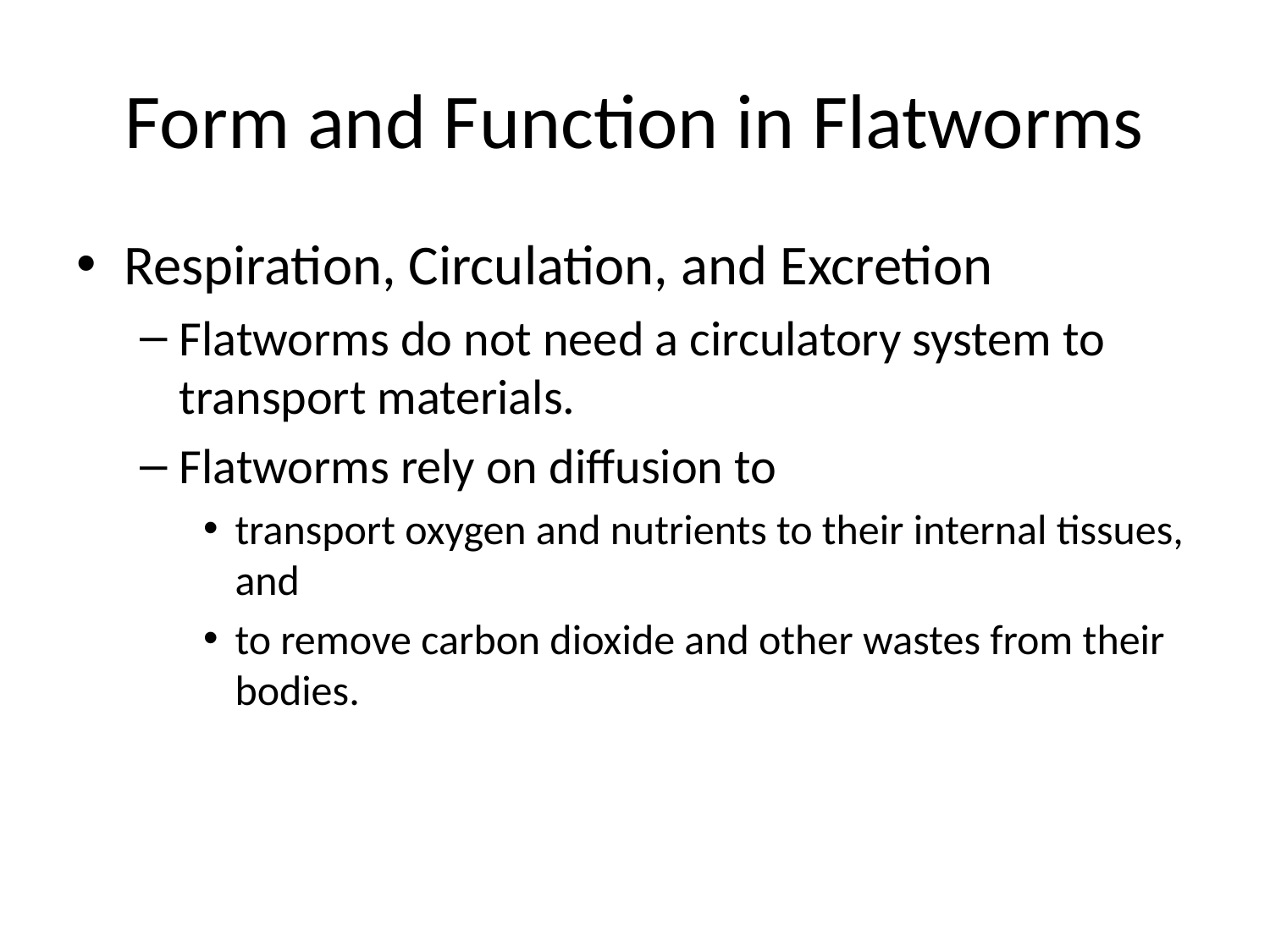

# Form and Function in Flatworms
Respiration, Circulation, and Excretion
Flatworms do not need a circulatory system to transport materials.
Flatworms rely on diffusion to
transport oxygen and nutrients to their internal tissues, and
to remove carbon dioxide and other wastes from their bodies.